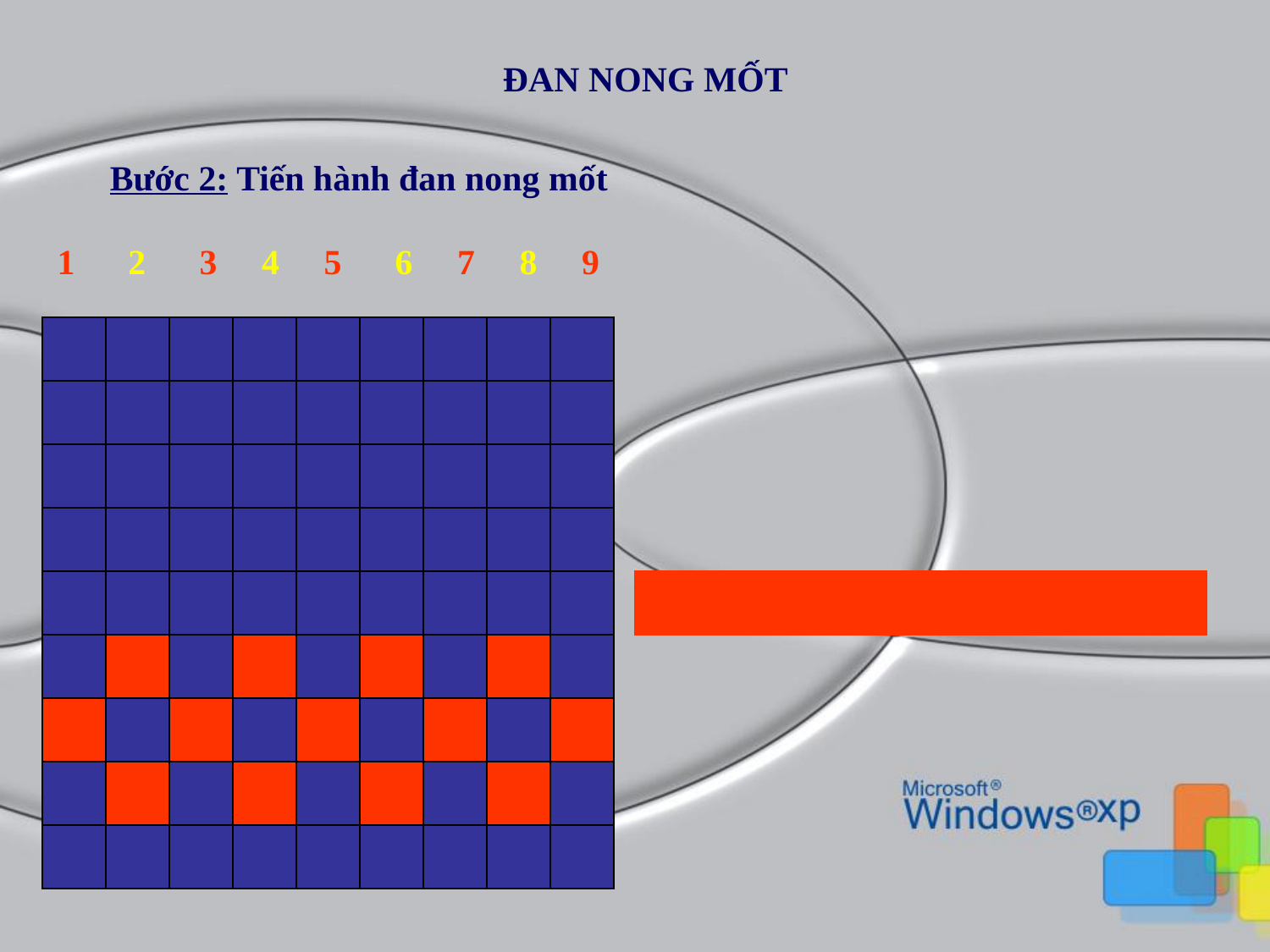

ĐAN NONG MỐT
Bước 2: Tiến hành đan nong mốt
1      2      3     4     5      6     7     8     9